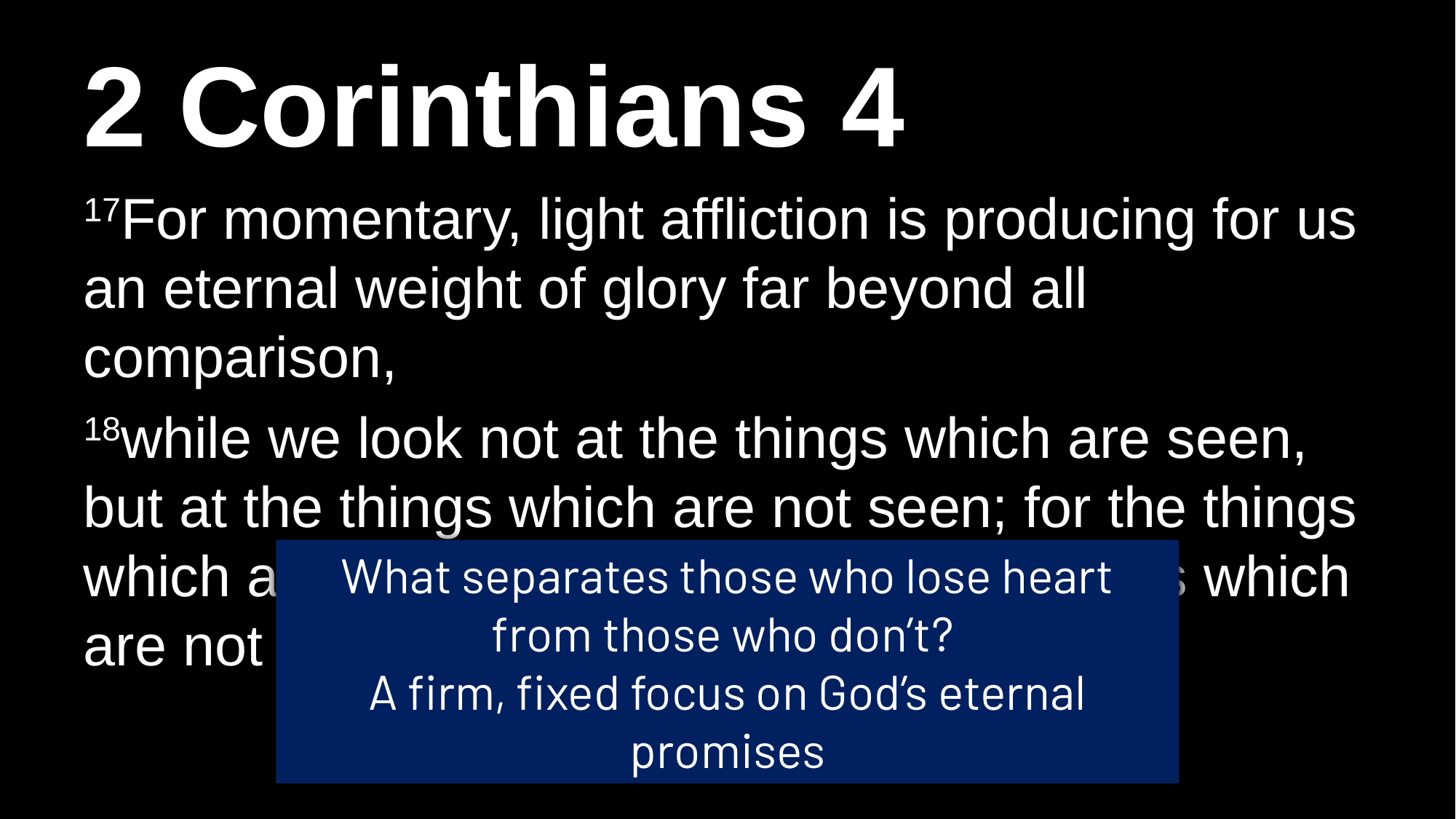

# 2 Corinthians 4
17For momentary, light affliction is producing for us an eternal weight of glory far beyond all comparison,
18while we look not at the things which are seen, but at the things which are not seen; for the things which are seen are temporal, but the things which are not seen are eternal.

What separates those who lose heart from those who don’t?
A firm, fixed focus on God’s eternal promises